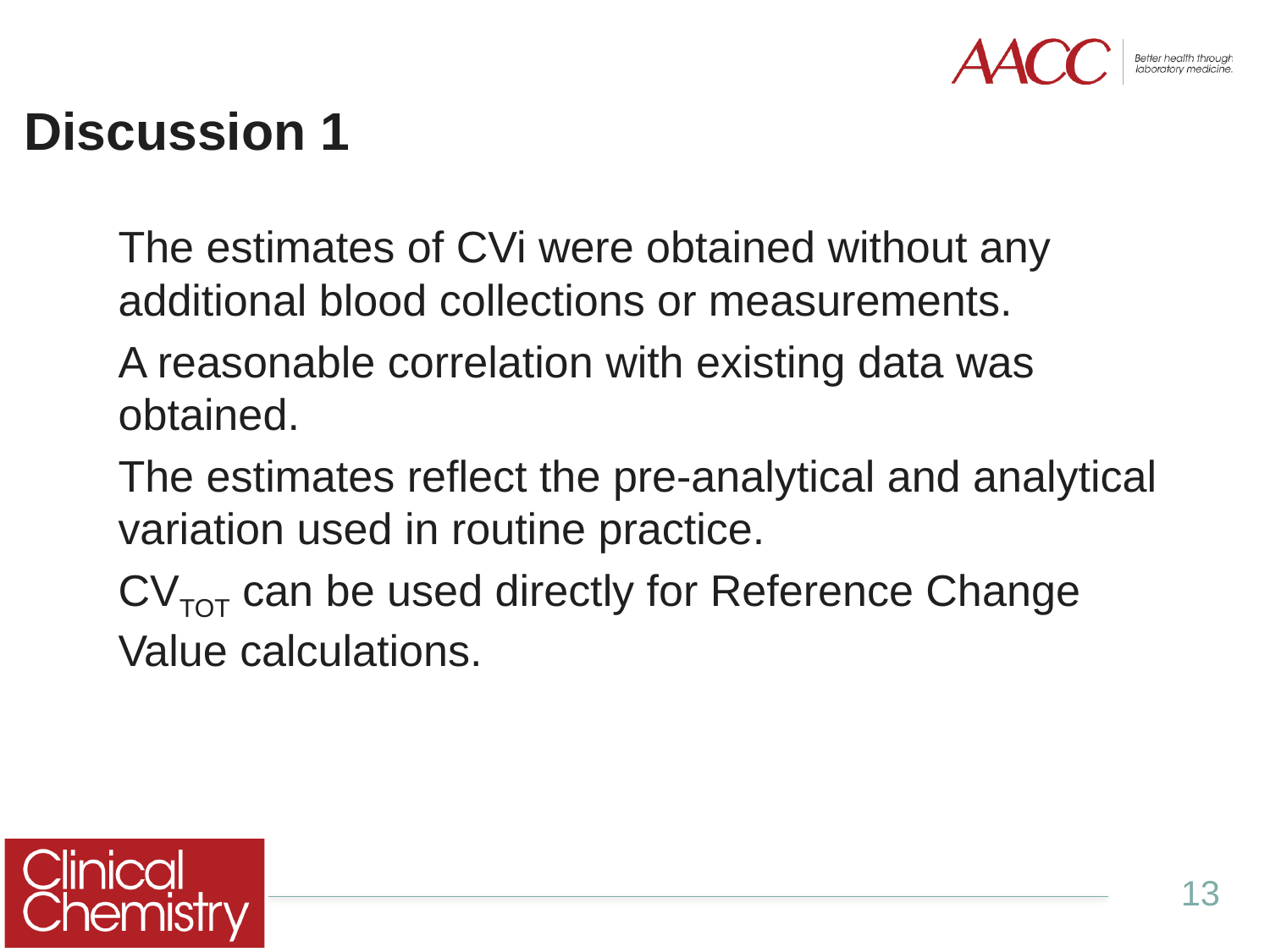

# Discussion 1
The estimates of CVi were obtained without any additional blood collections or measurements.
A reasonable correlation with existing data was obtained.
The estimates reflect the pre-analytical and analytical variation used in routine practice.
CVTOT can be used directly for Reference Change Value calculations.
13